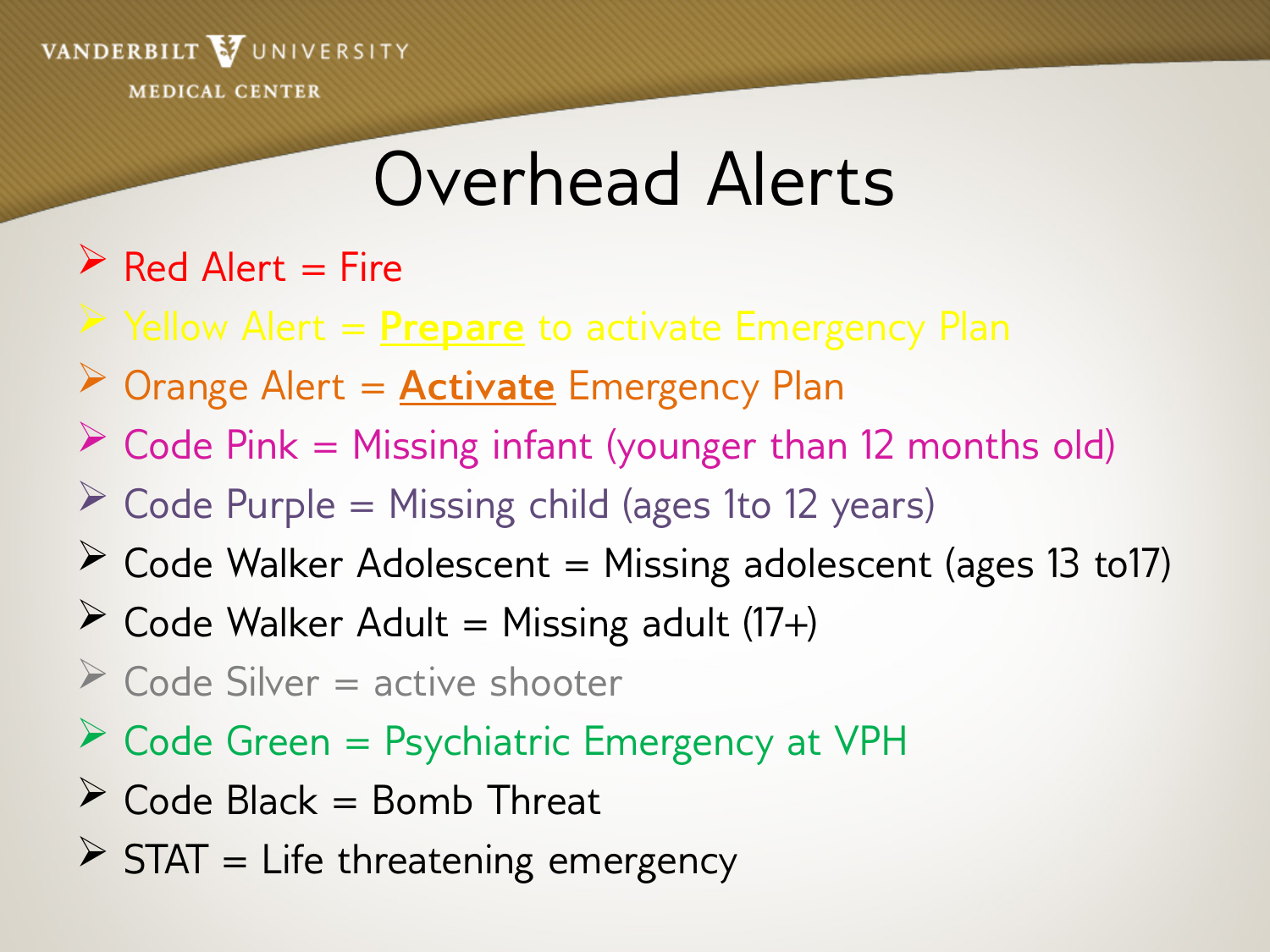

# Overhead Alerts
Red Alert = Fire
Yellow Alert = Prepare to activate Emergency Plan
Orange Alert = Activate Emergency Plan
Code Pink = Missing infant (younger than 12 months old)
Code Purple = Missing child (ages 1to 12 years)
Code Walker Adolescent = Missing adolescent (ages 13 to17)
Code Walker Adult = Missing adult (17+)
Code Silver = active shooter
Code Green = Psychiatric Emergency at VPH
Code Black = Bomb Threat
STAT = Life threatening emergency